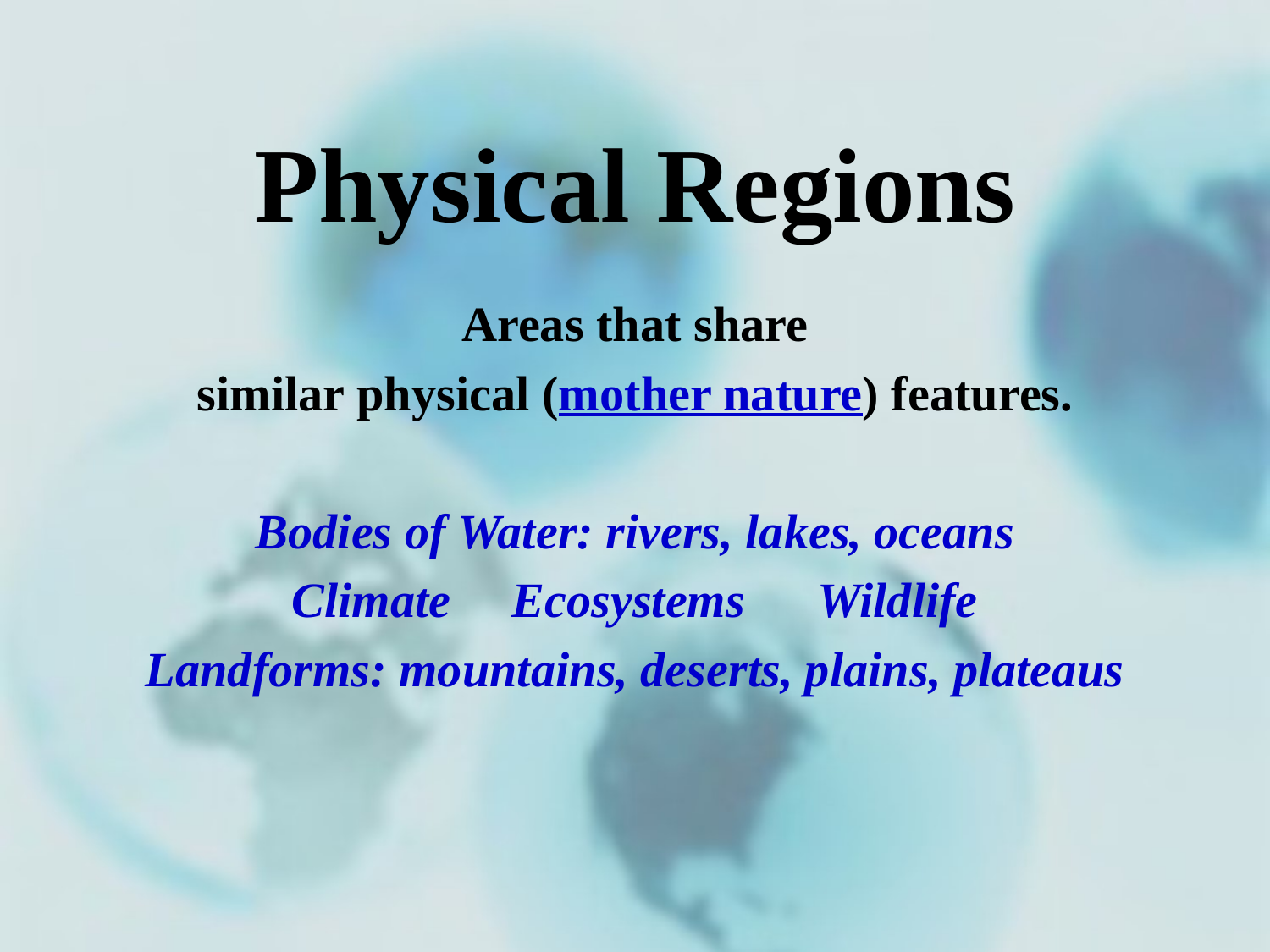

# Physical Regions
Areas that share
similar physical (mother nature) features.

Bodies of Water: rivers, lakes, oceans
Climate     Ecosystems      Wildlife
Landforms: mountains, deserts, plains, plateaus